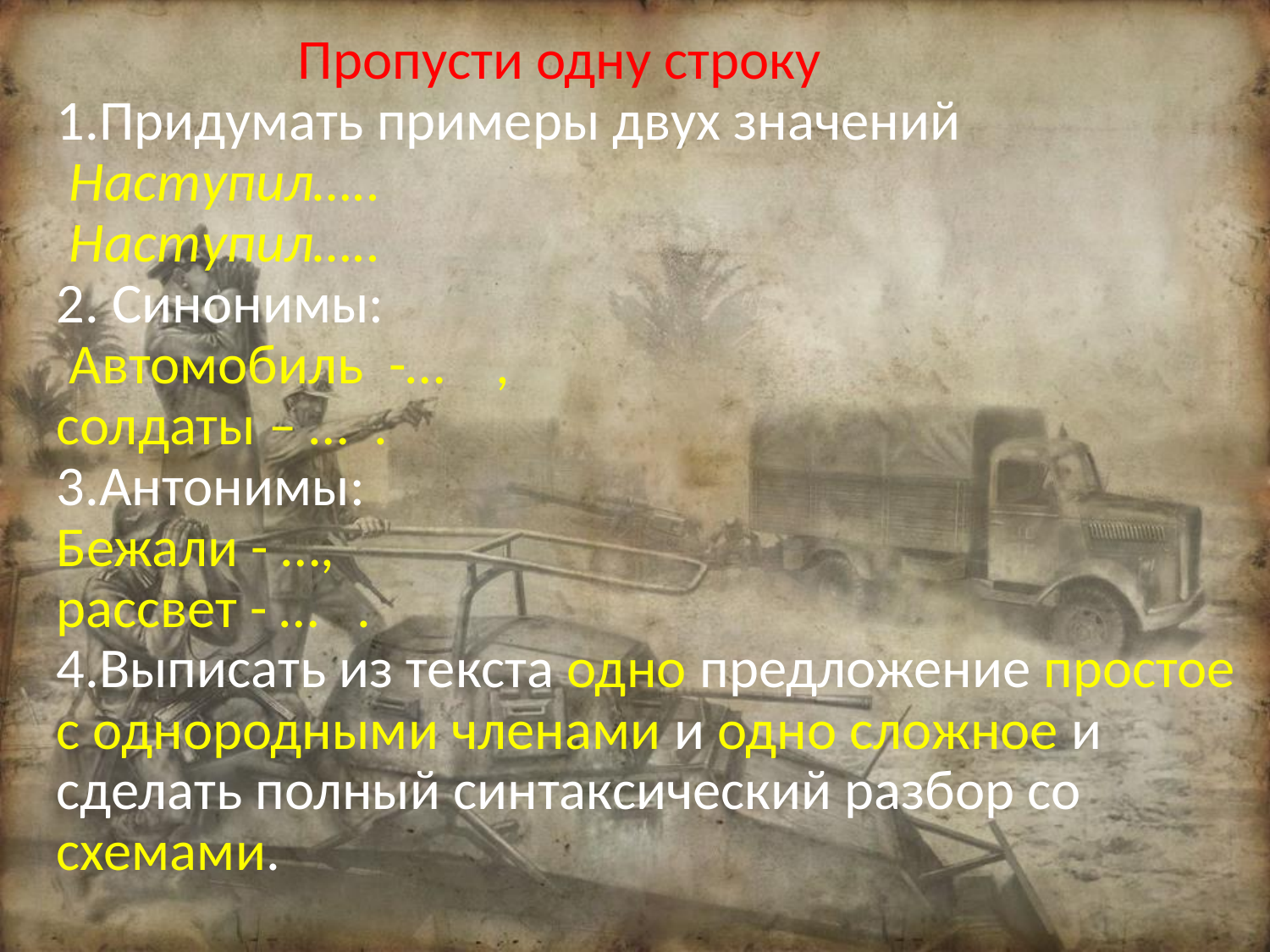

# Пропусти одну строку 1.Придумать примеры двух значений Наступил….. Наступил….. 2. Синонимы: Автомобиль  -…    , солдаты – …  . 3.Антонимы: Бежали - …, рассвет - …   . 4.Выписать из текста одно предложение простое с однородными членами и одно сложное и сделать полный синтаксический разбор со схемами.